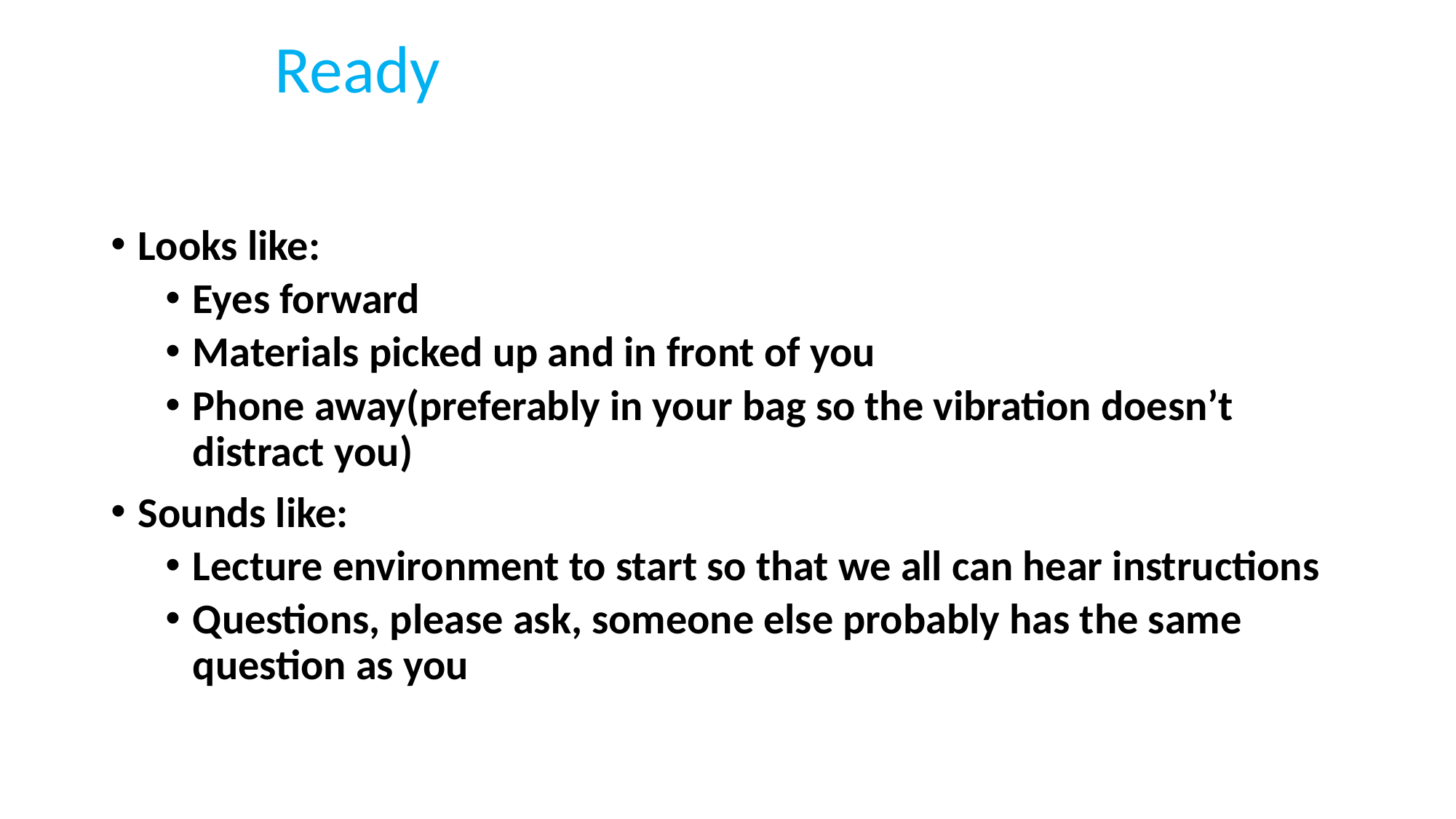

# Ready
Looks like:
Eyes forward
Materials picked up and in front of you
Phone away(preferably in your bag so the vibration doesn’t distract you)
Sounds like:
Lecture environment to start so that we all can hear instructions
Questions, please ask, someone else probably has the same question as you